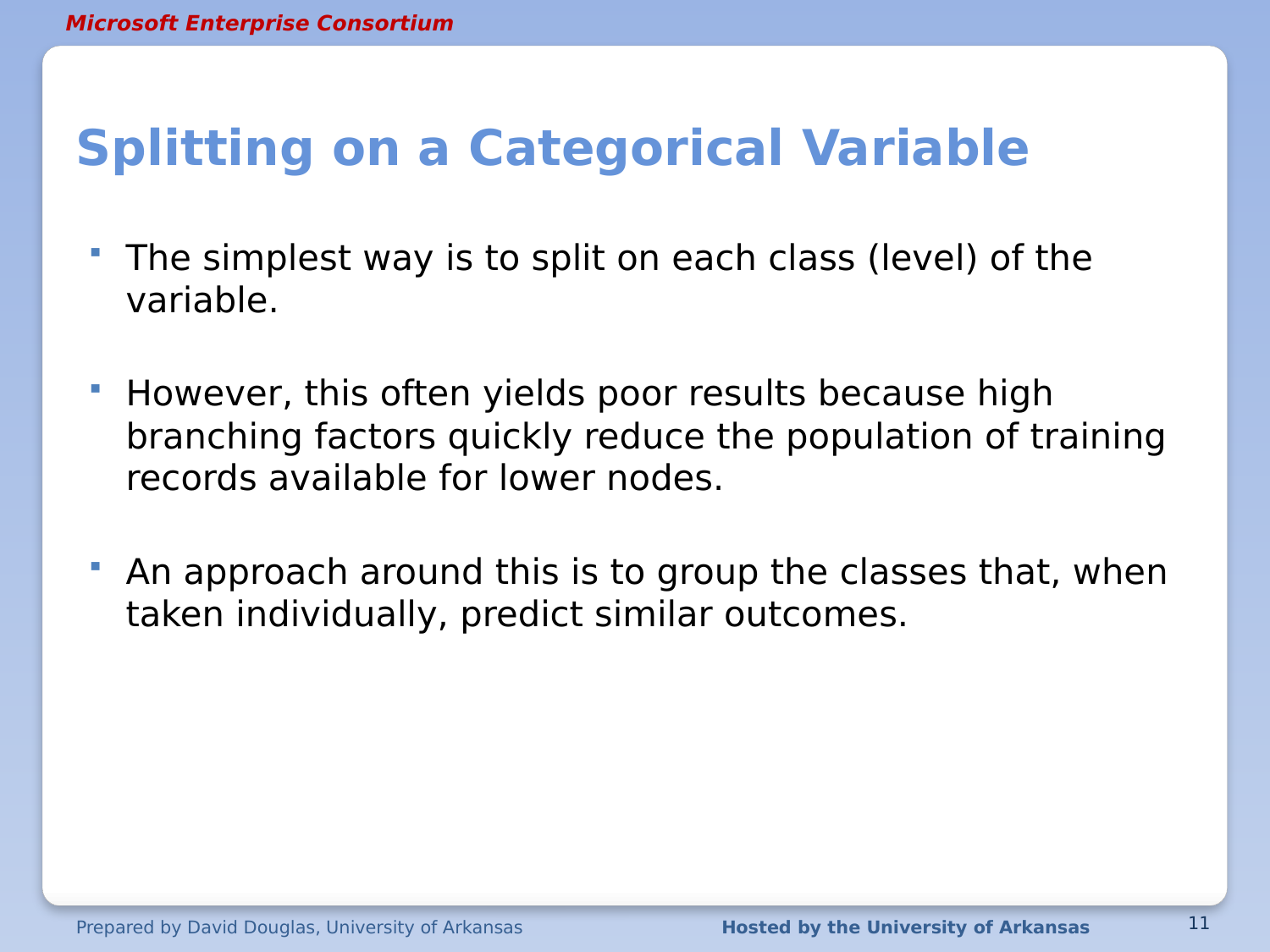

# Splitting on a Categorical Variable
The simplest way is to split on each class (level) of the variable.

However, this often yields poor results because high branching factors quickly reduce the population of training records available for lower nodes.

An approach around this is to group the classes that, when taken individually, predict similar outcomes.
Prepared by David Douglas, University of Arkansas
Hosted by the University of Arkansas
11